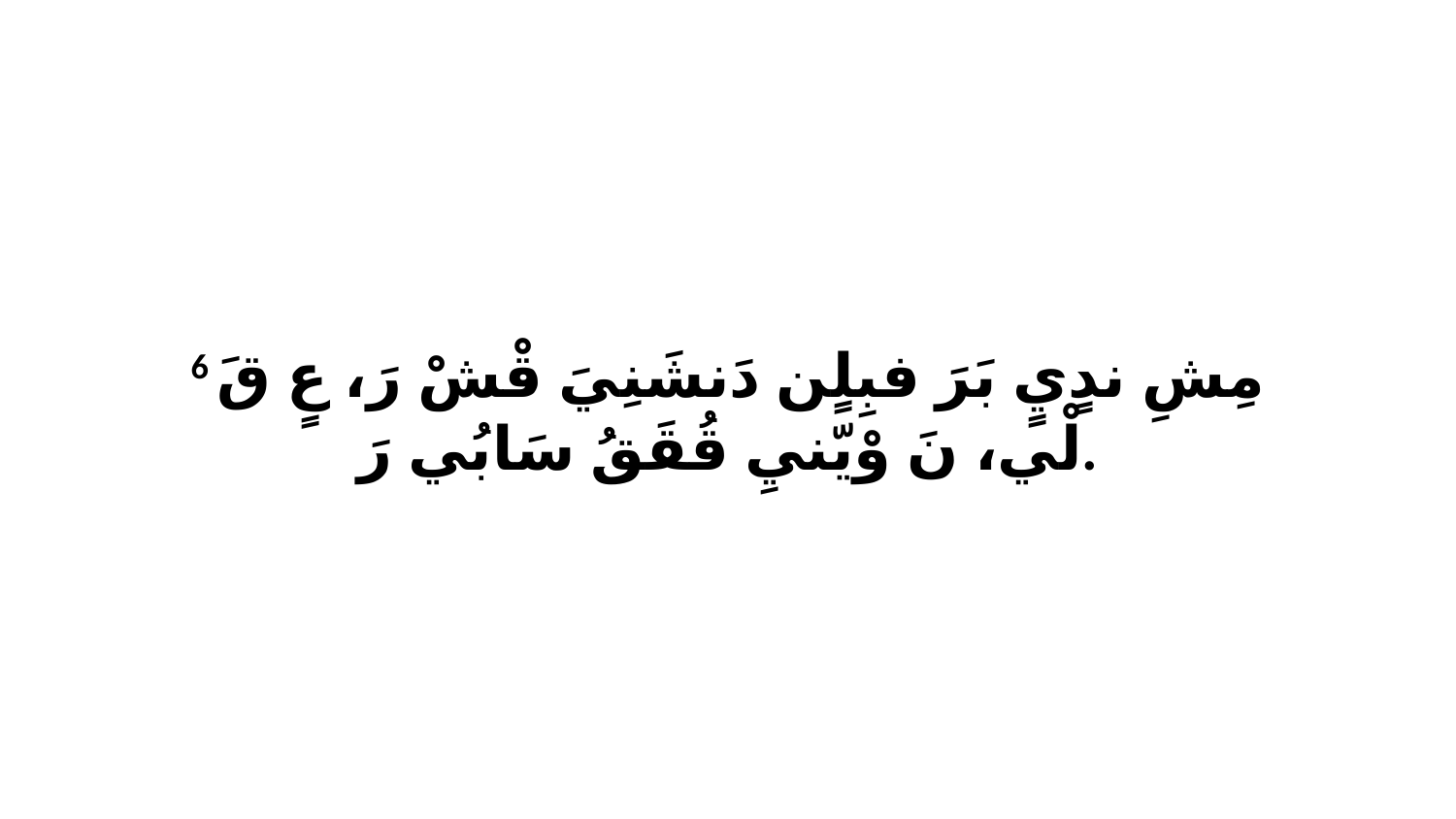

6 مِشِ ندٍيٍ بَرَ فبِلٍن دَنشَنِيَ قْشْ رَ، عٍ قَ لْي، نَ وْيّنيِ قُقَقُ سَابُي رَ.